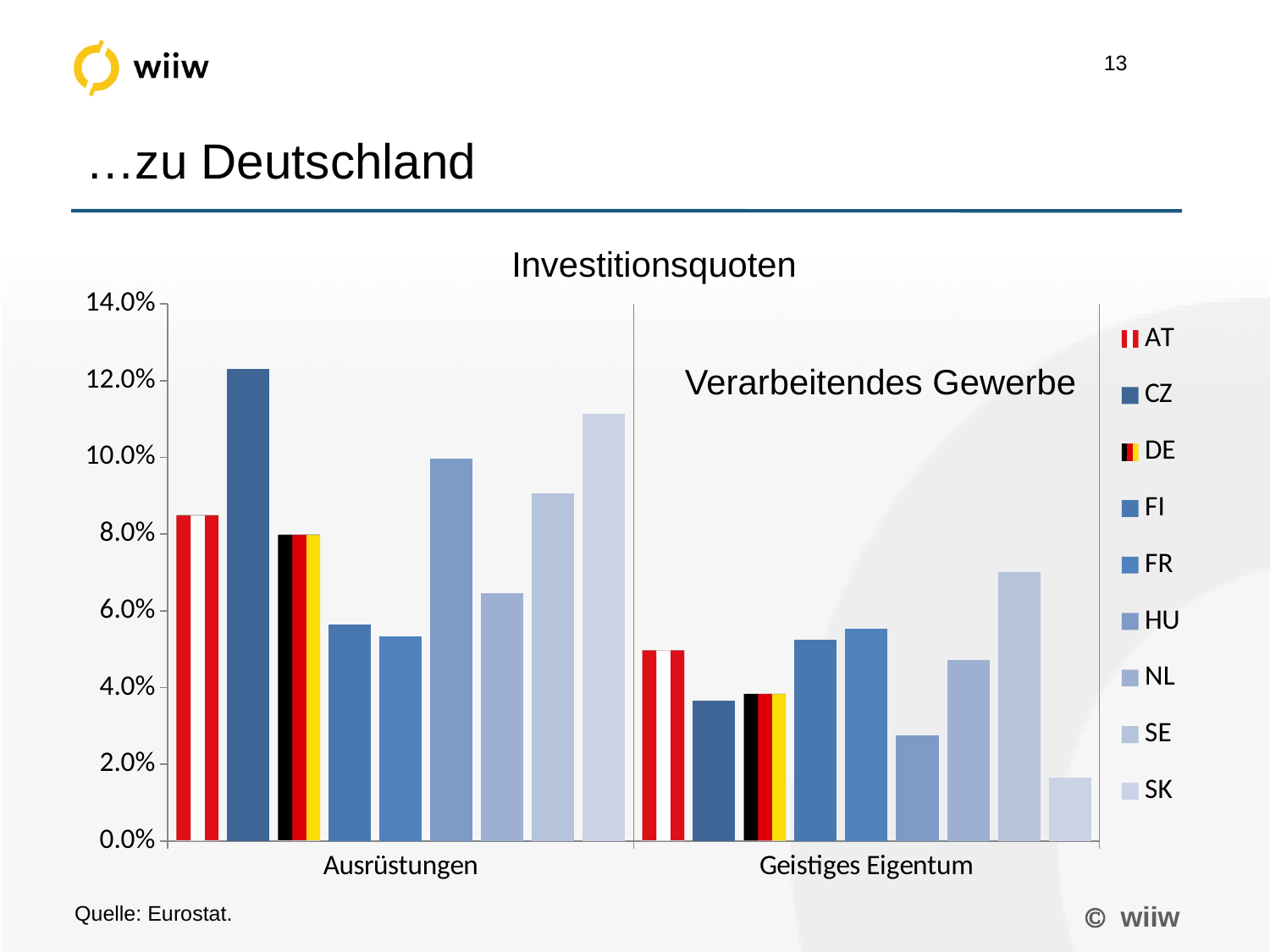

…zu Deutschland

Investitionsquoten

### Chart

| Category | AT | CZ | DE | FI | FR | HU | NL | SE | SK |
|---|---|---|---|---|---|---|---|---|---|
| Ausrüstungen | 0.08523990000000002 | 0.12310130000000002 | 0.08013450000000007 | 0.0564484 | 0.05336870000000003 | 0.09958740000000005 | 0.06458620000000005 | 0.09069930000000008 | 0.1113792 |
| Geistiges Eigentum | 0.0499795 | 0.03649550000000003 | 0.0385268 | 0.05243 | 0.055285399999999985 | 0.027589 | 0.0470857 | 0.07020700000000002 | 0.016408 |
Verarbeitendes Gewerbe
Quelle: Eurostat.